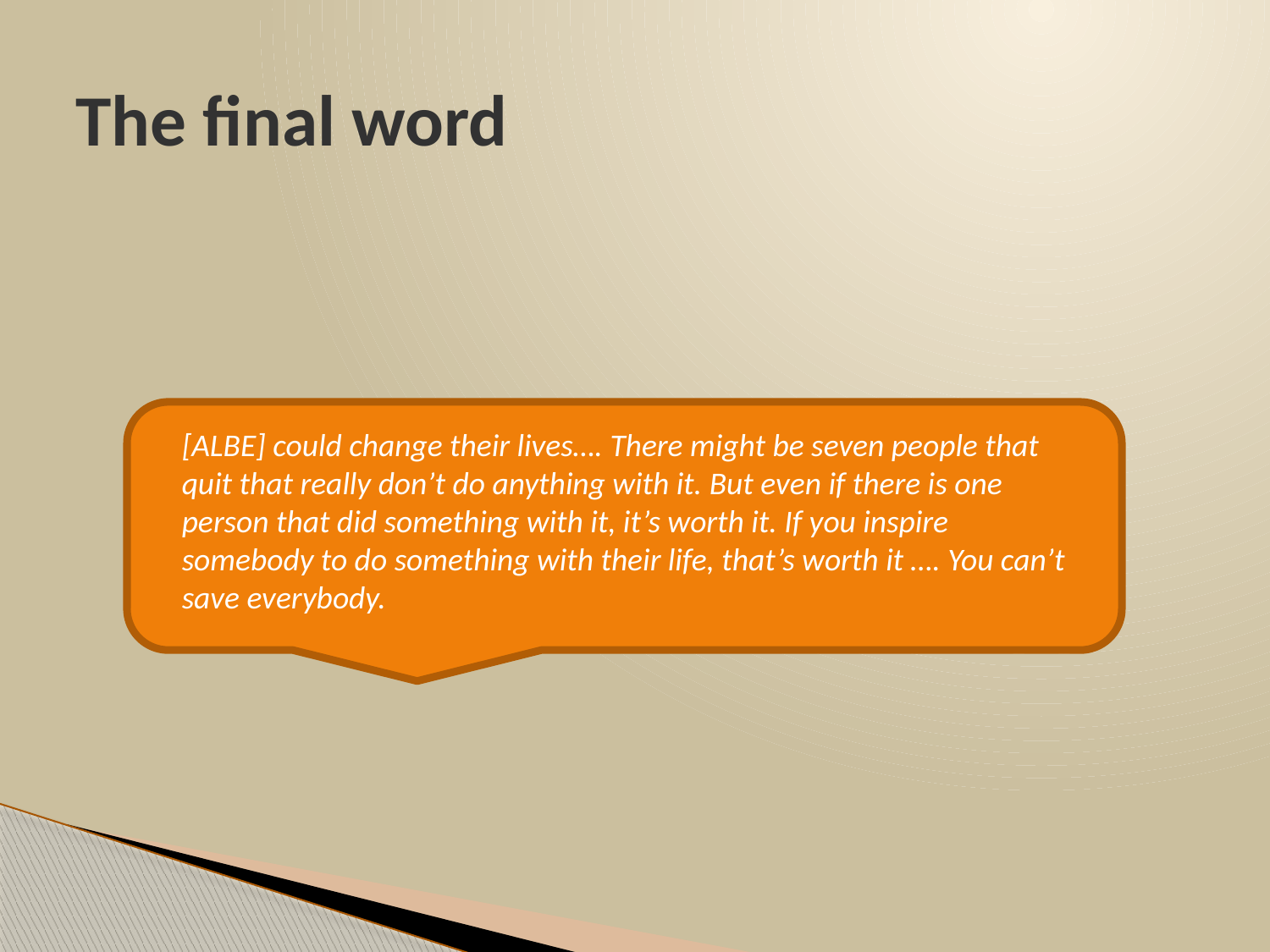

# The final word

[ALBE] could change their lives…. There might be seven people that quit that really don’t do anything with it. But even if there is one person that did something with it, it’s worth it. If you inspire somebody to do something with their life, that’s worth it …. You can’t save everybody.